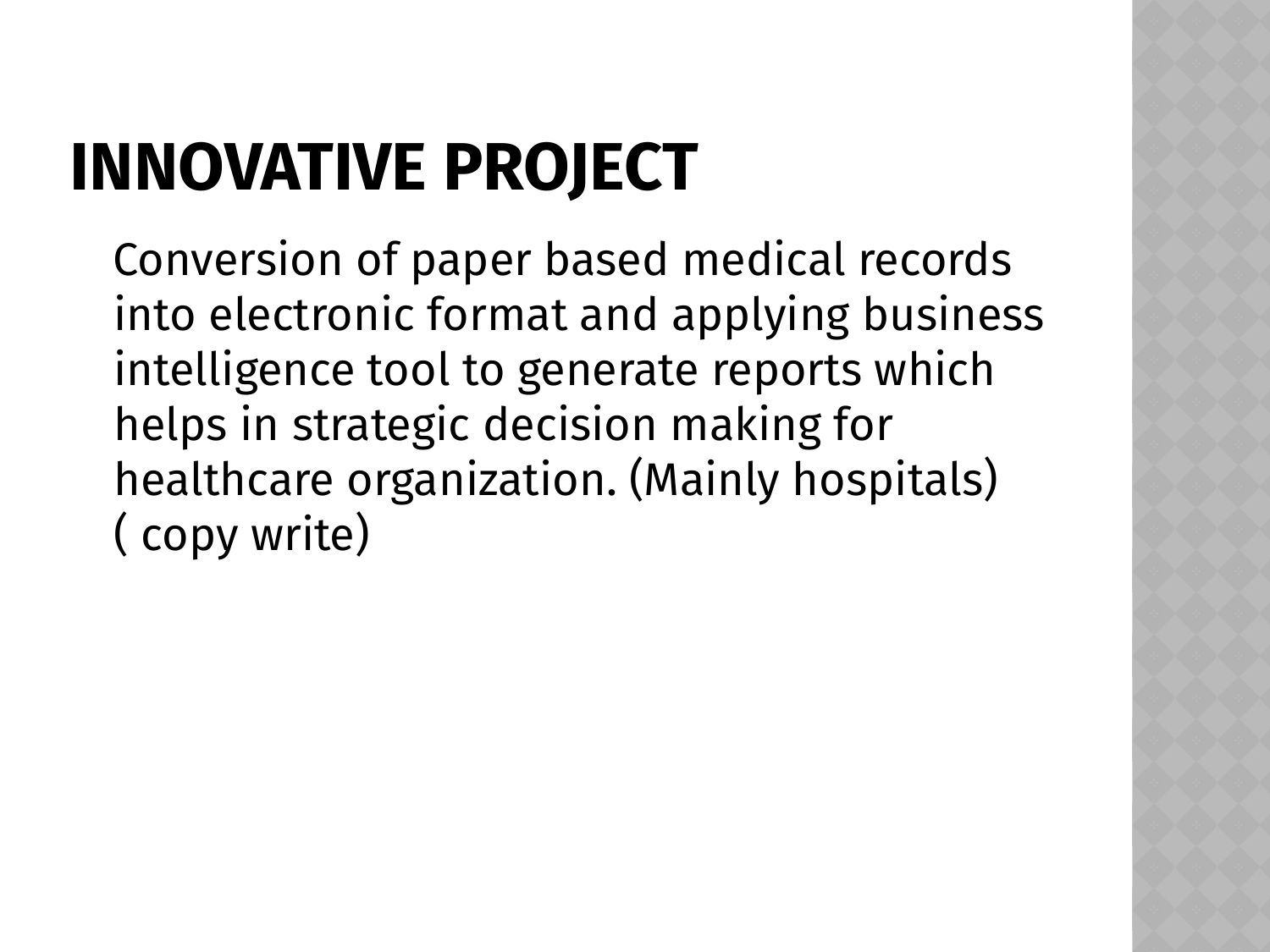

# Innovative Project
   Conversion of paper based medical records into electronic format and applying business intelligence tool to generate reports which helps in strategic decision making for healthcare organization. (Mainly hospitals)( copy write)